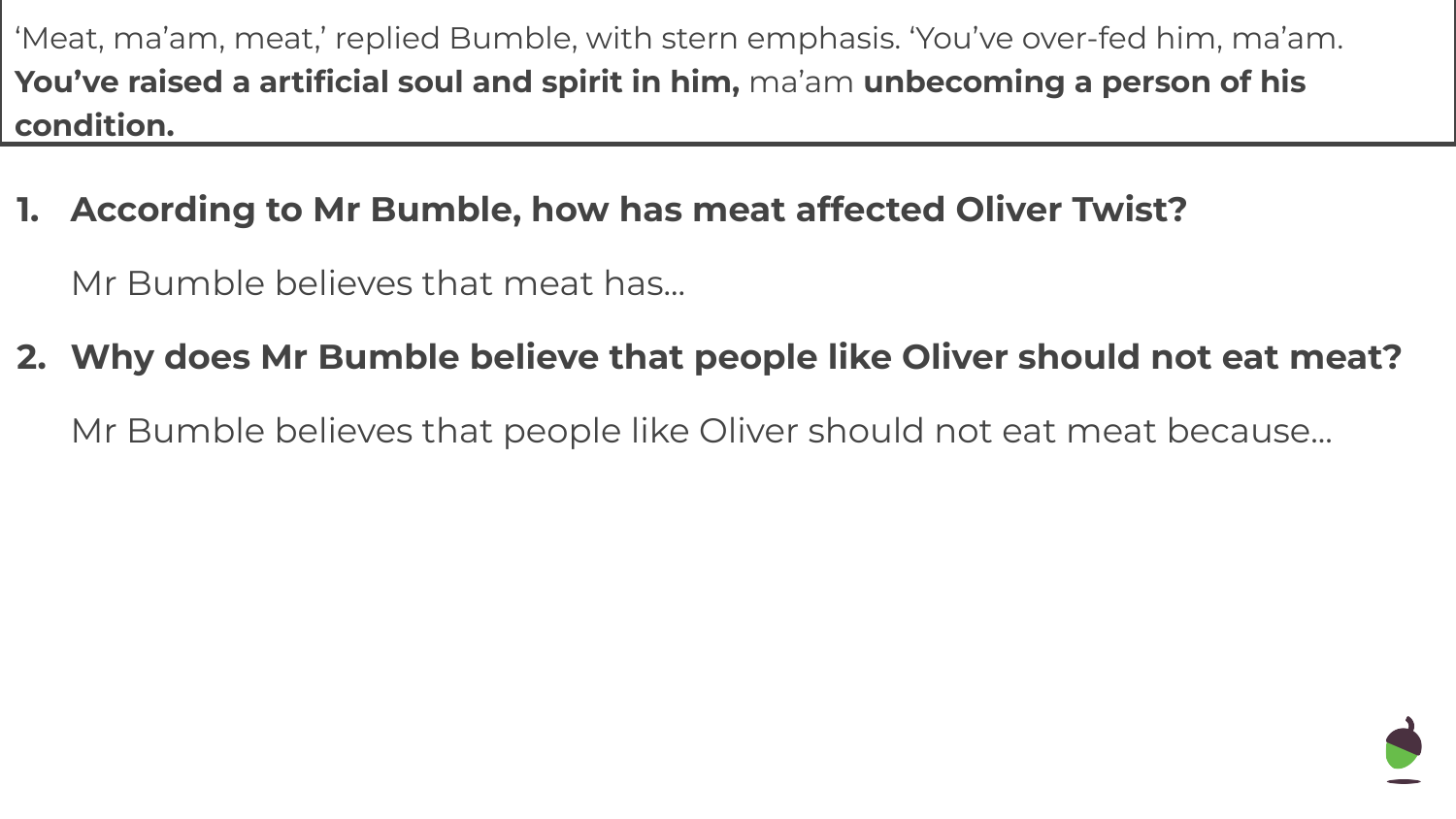

‘Meat, ma’am, meat,’ replied Bumble, with stern emphasis. ‘You’ve over-fed him, ma’am. You’ve raised a artificial soul and spirit in him, ma’am unbecoming a person of his condition.

According to Mr Bumble, how has meat affected Oliver Twist?
Mr Bumble believes that meat has...
Why does Mr Bumble believe that people like Oliver should not eat meat?
Mr Bumble believes that people like Oliver should not eat meat because...